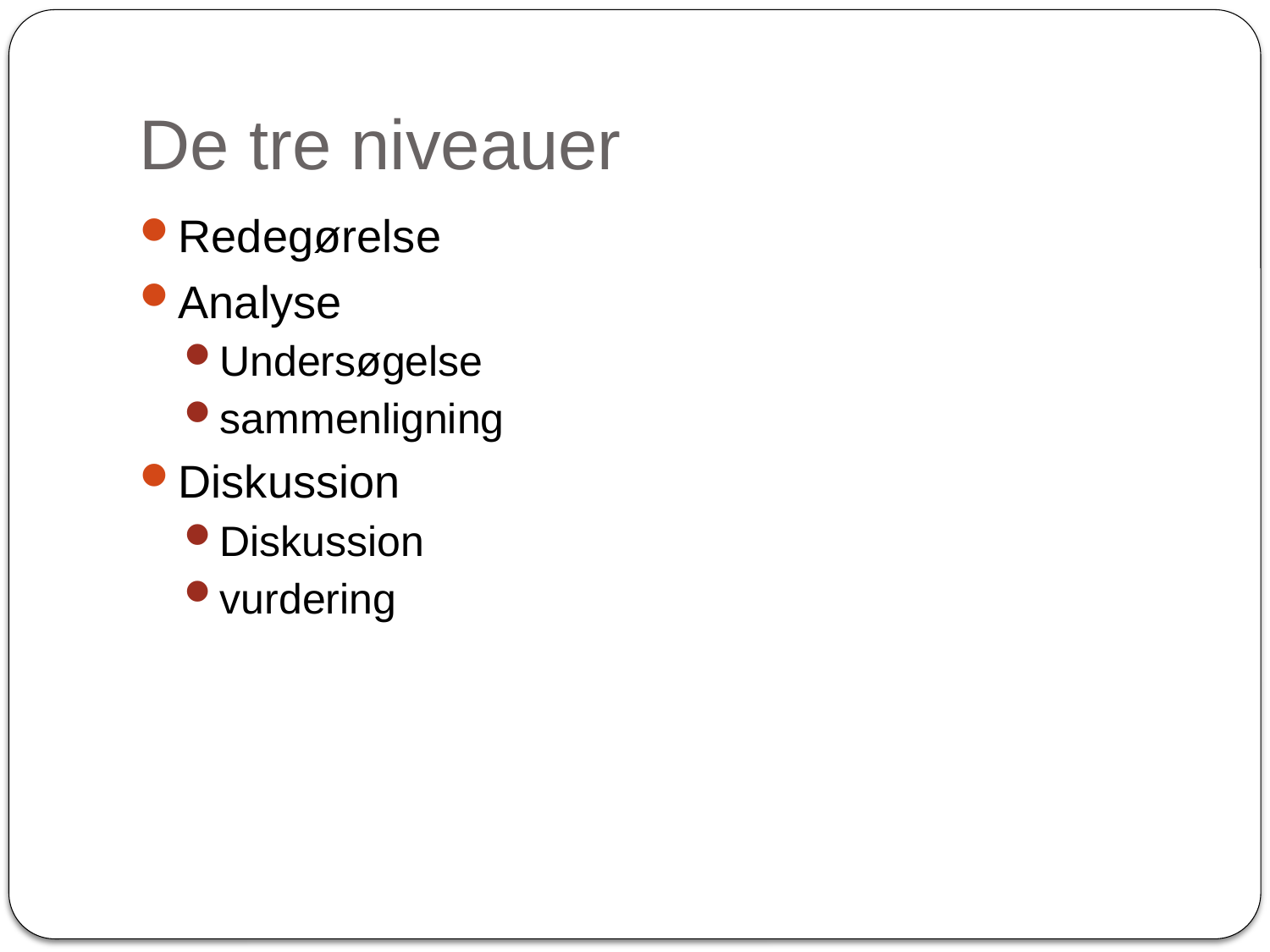

# De tre niveauer
Redegørelse
Analyse
Undersøgelse
sammenligning
Diskussion
Diskussion
vurdering